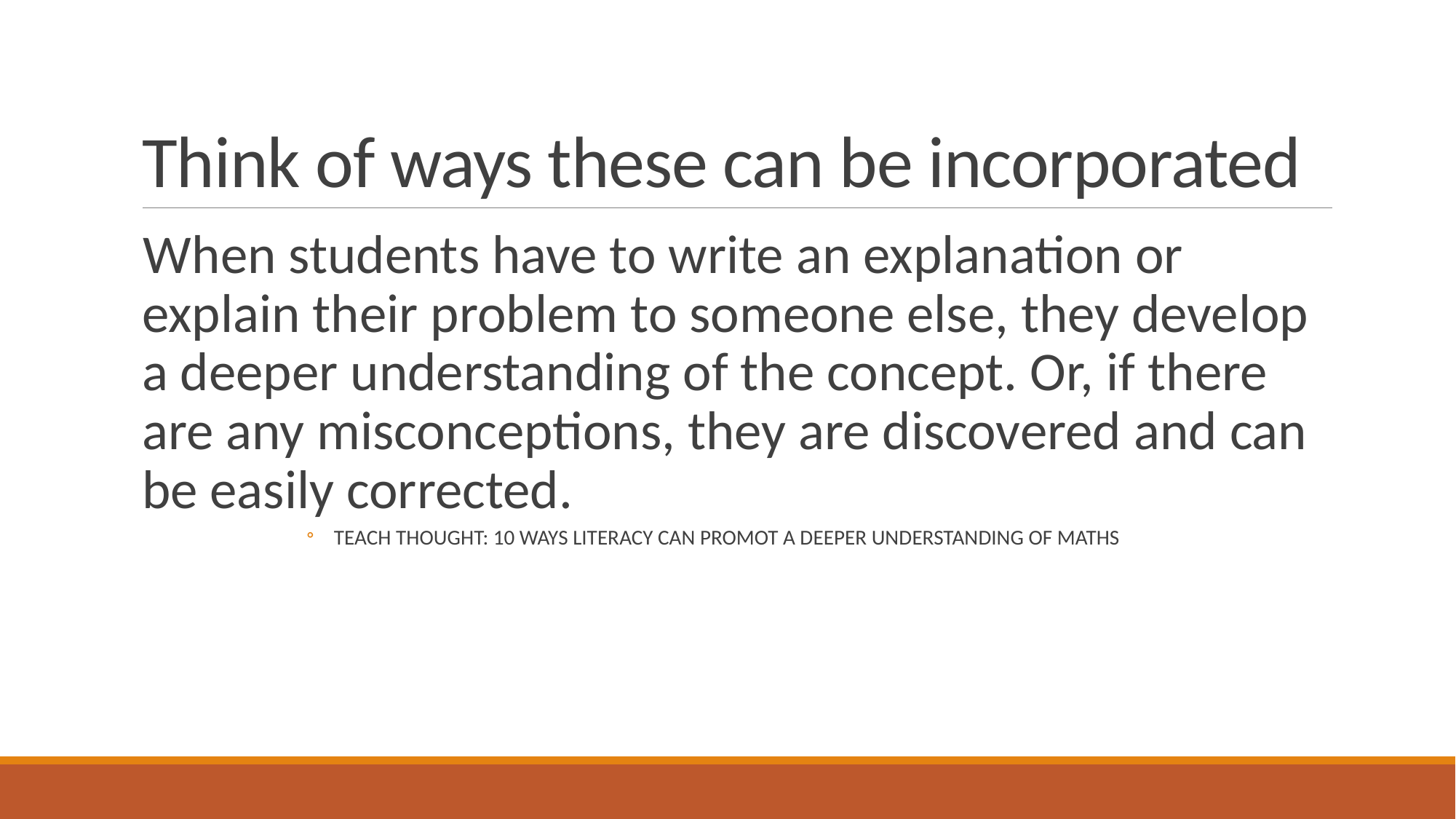

# Think of ways these can be incorporated
When students have to write an explanation or explain their problem to someone else, they develop a deeper understanding of the concept. Or, if there are any misconceptions, they are discovered and can be easily corrected.
TEACH THOUGHT: 10 WAYS LITERACY CAN PROMOT A DEEPER UNDERSTANDING OF MATHS